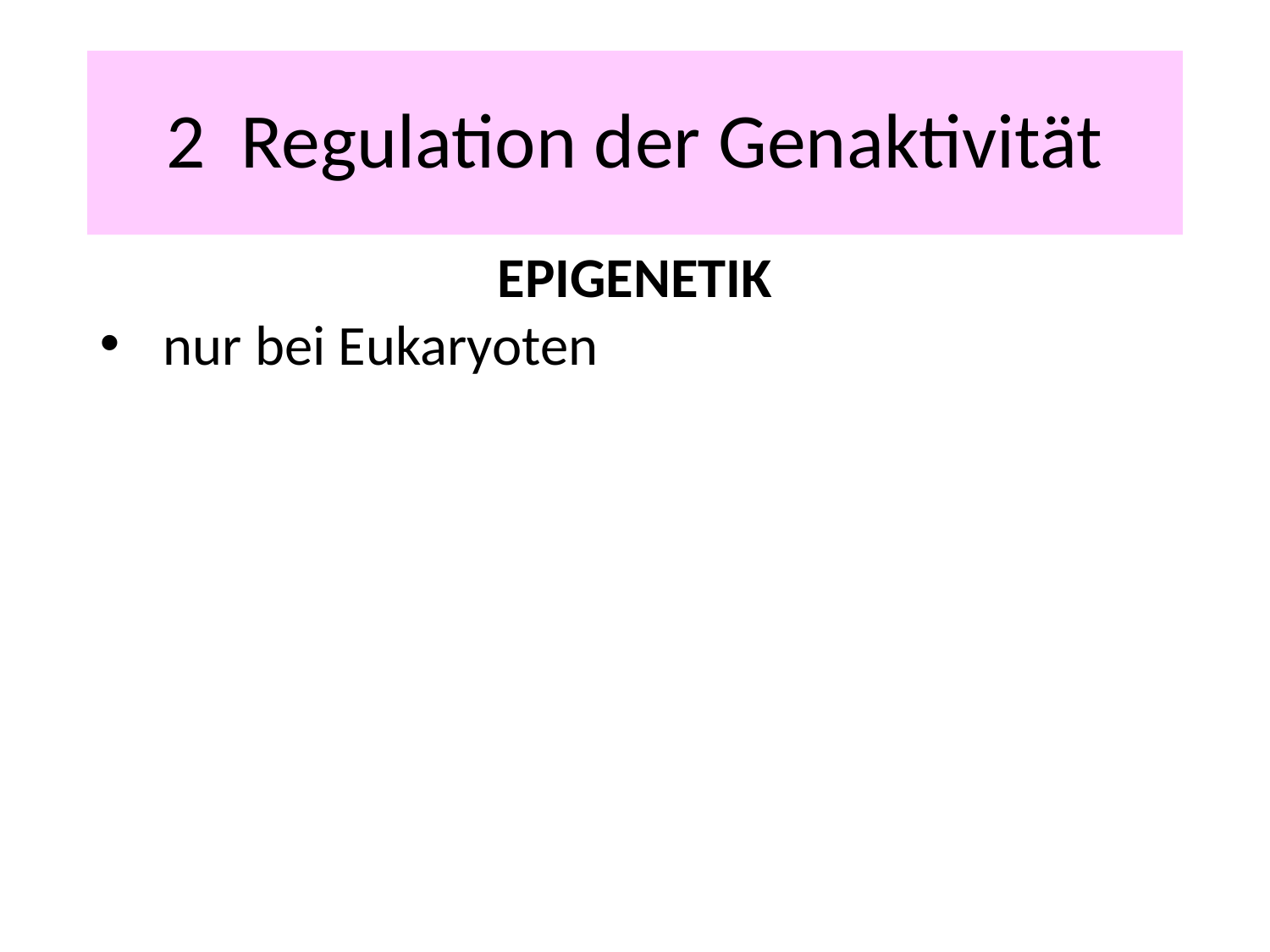

# 2  Regulation der Genaktivität
EPIGENETIK
nur bei Eukaryoten